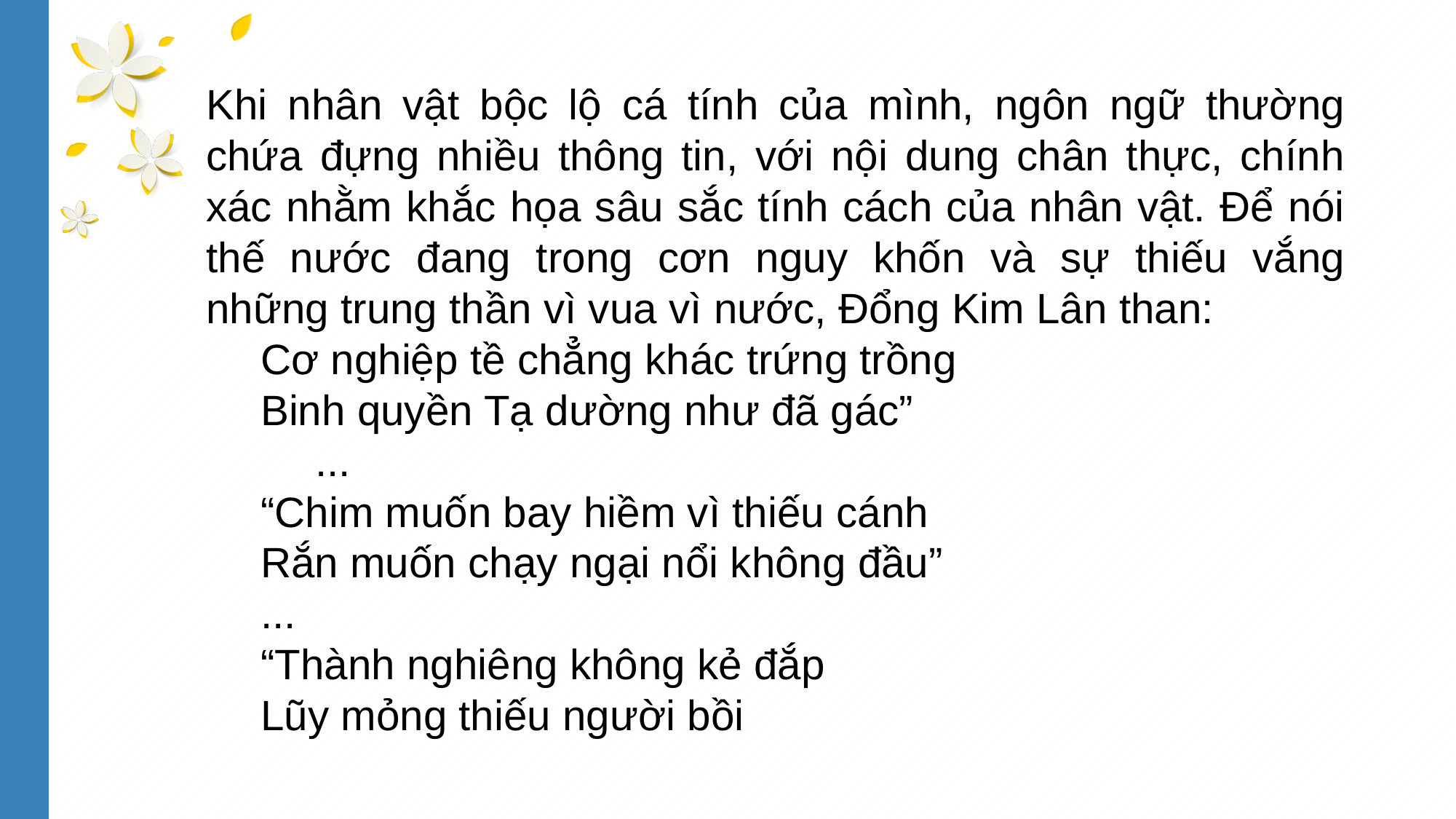

Khi nhân vật bộc lộ cá tính của mình, ngôn ngữ thường chứa đựng nhiều thông tin, với nội dung chân thực, chính xác nhằm khắc họa sâu sắc tính cách của nhân vật. Để nói thế nước đang trong cơn nguy khốn và sự thiếu vắng những trung thần vì vua vì nước, Đổng Kim Lân than:
Cơ nghiệp tề chẳng khác trứng trồng
Binh quyền Tạ dường như đã gác”
...
“Chim muốn bay hiềm vì thiếu cánh
Rắn muốn chạy ngại nổi không đầu”
...
“Thành nghiêng không kẻ đắp
Lũy mỏng thiếu người bồi